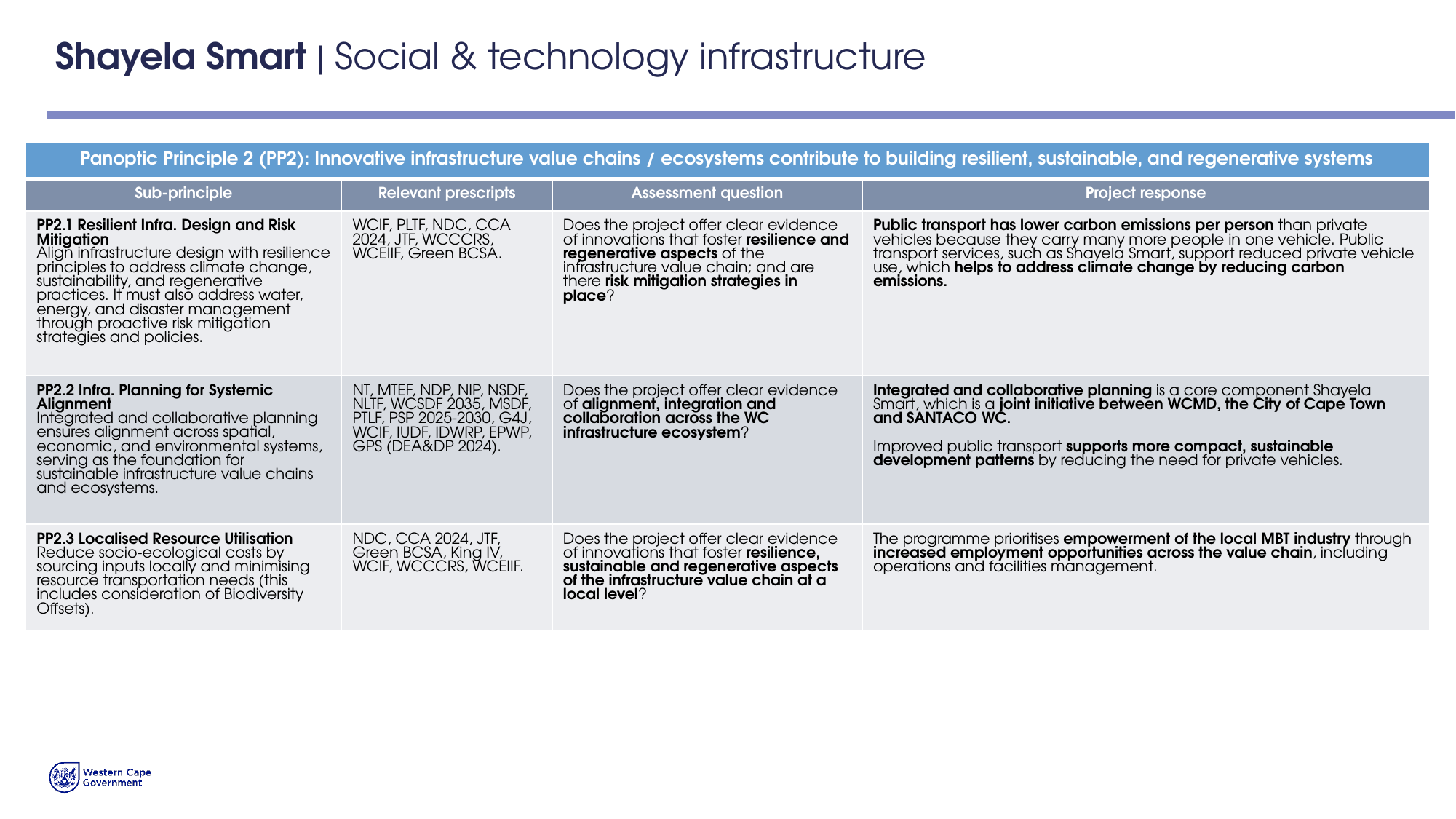

# Shayela Smart | Social & technology infrastructure
| Panoptic Principle 2 (PP2): Innovative infrastructure value chains / ecosystems contribute to building resilient, sustainable, and regenerative systems |  |  |  |
| --- | --- | --- | --- |
| Sub-principle | Relevant prescripts | Assessment question | Project response |
| PP2.1 Resilient Infra. Design and Risk Mitigation Align infrastructure design with resilience principles to address climate change, sustainability, and regenerative practices. It must also address water, energy, and disaster management through proactive risk mitigation strategies and policies. | WCIF, PLTF, NDC, CCA 2024, JTF, WCCCRS, WCEIIF, Green BCSA. | Does the project offer clear evidence of innovations that foster resilience and regenerative aspects of the infrastructure value chain; and are there risk mitigation strategies in place? | Public transport has lower carbon emissions per person than private vehicles because they carry many more people in one vehicle. Public transport services, such as Shayela Smart, support reduced private vehicle use, which helps to address climate change by reducing carbon emissions. |
| PP2.2 Infra. Planning for Systemic Alignment Integrated and collaborative planning ensures alignment across spatial, economic, and environmental systems, serving as the foundation for sustainable infrastructure value chains and ecosystems. | NT, MTEF, NDP, NIP, NSDF, NLTF, WCSDF 2035, MSDF, PTLF, PSP 2025-2030, G4J, WCIF, IUDF, IDWRP, EPWP, GPS (DEA&DP 2024). | Does the project offer clear evidence of alignment, integration and collaboration across the WC infrastructure ecosystem? | Integrated and collaborative planning is a core component Shayela Smart, which is a joint initiative between WCMD, the City of Cape Town and SANTACO WC. Improved public transport supports more compact, sustainable development patterns by reducing the need for private vehicles. |
| PP2.3 Localised Resource Utilisation Reduce socio-ecological costs by sourcing inputs locally and minimising resource transportation needs (this includes consideration of Biodiversity Offsets). | NDC, CCA 2024, JTF, Green BCSA, King IV, WCIF, WCCCRS, WCEIIF. | Does the project offer clear evidence of innovations that foster resilience, sustainable and regenerative aspects of the infrastructure value chain at a local level? | The programme prioritises empowerment of the local MBT industry through increased employment opportunities across the value chain, including operations and facilities management. |